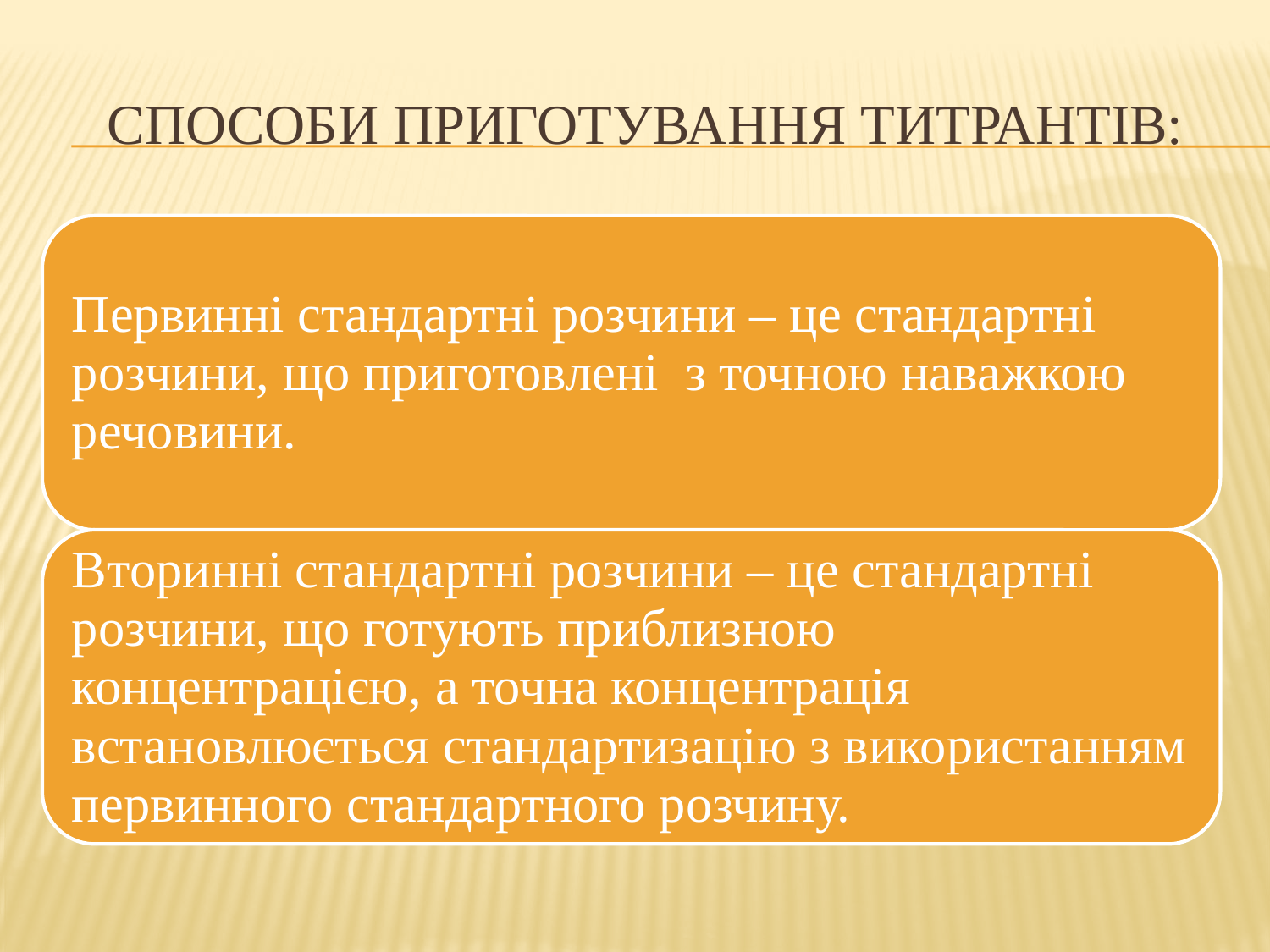

# Способи приготування титрантів:
Первинні стандартні розчини – це стандартні розчини, що приготовлені  з точною наважкою речовини.
Вторинні стандартні розчини – це стандартні розчини, що готують приблизною концентрацією, а точна концентрація встановлюється стандартизацію з використанням первинного стандартного розчину.